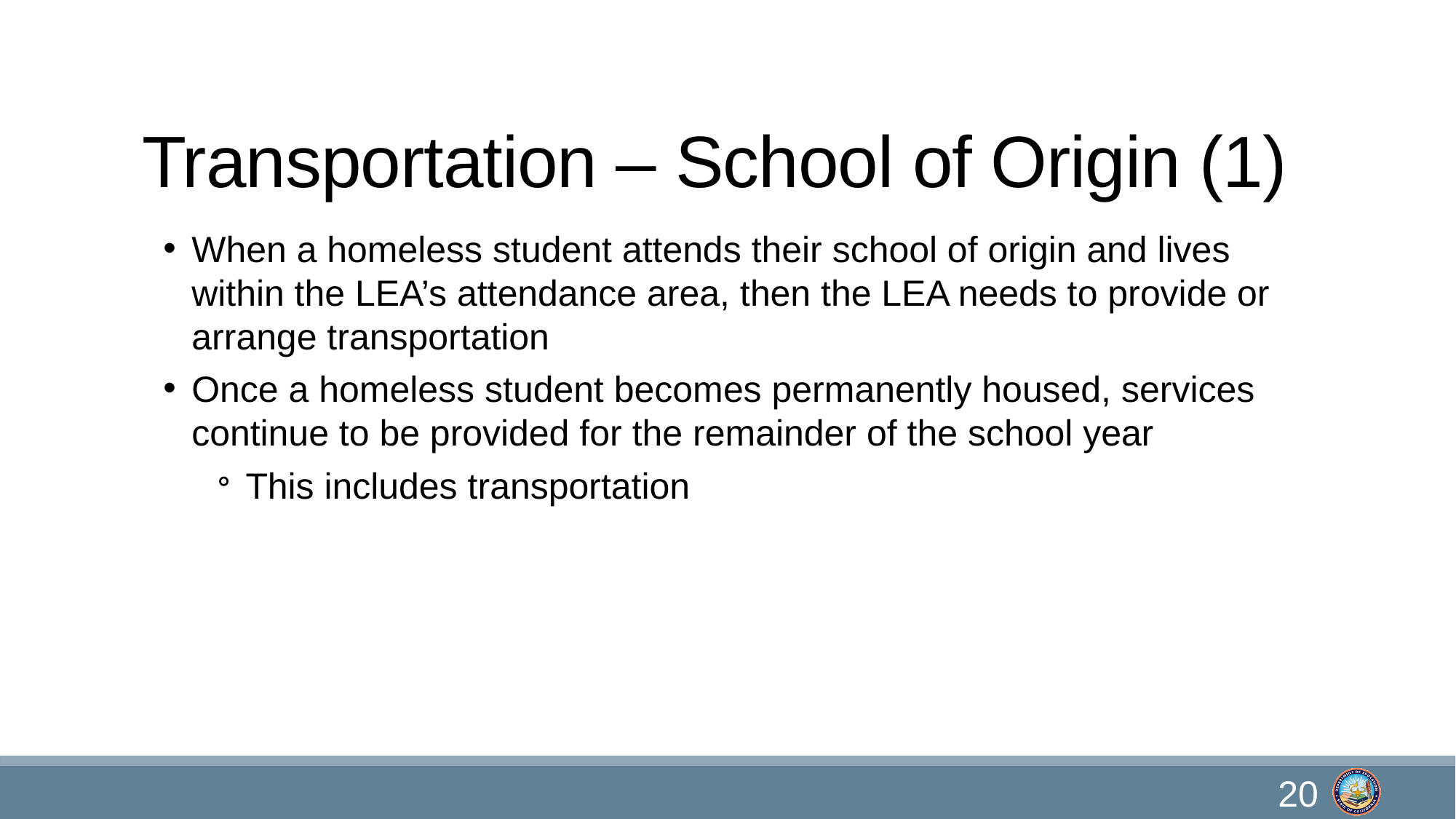

# Transportation – School of Origin (1)
When a homeless student attends their school of origin and lives within the LEA’s attendance area, then the LEA needs to provide or arrange transportation
Once a homeless student becomes permanently housed, services continue to be provided for the remainder of the school year
This includes transportation
20